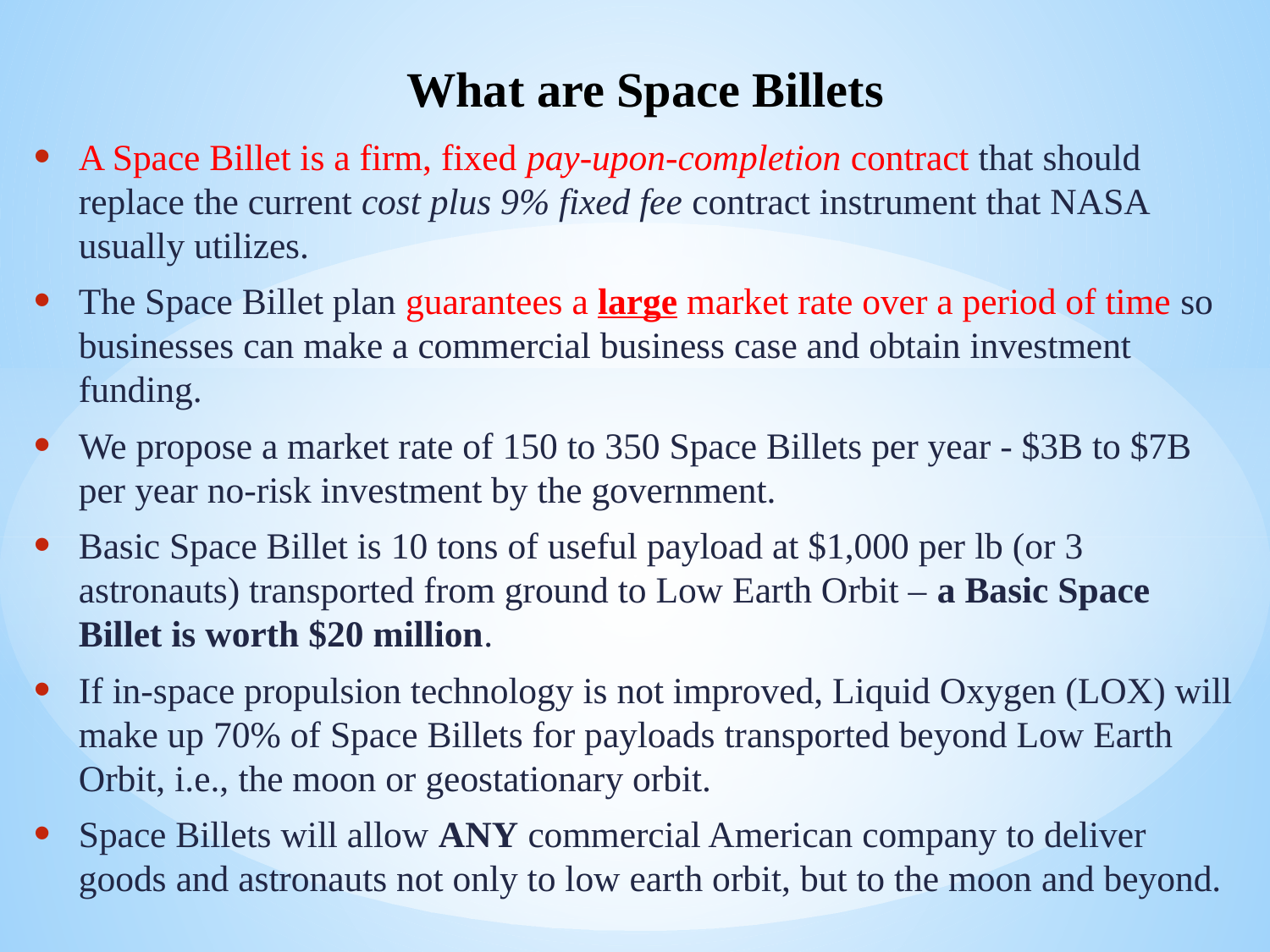

# What are Space Billets
A Space Billet is a firm, fixed pay-upon-completion contract that should replace the current cost plus 9% fixed fee contract instrument that NASA usually utilizes.
The Space Billet plan guarantees a large market rate over a period of time so businesses can make a commercial business case and obtain investment funding.
We propose a market rate of 150 to 350 Space Billets per year - $3B to $7B per year no-risk investment by the government.
Basic Space Billet is 10 tons of useful payload at $1,000 per lb (or 3 astronauts) transported from ground to Low Earth Orbit – a Basic Space Billet is worth $20 million.
If in-space propulsion technology is not improved, Liquid Oxygen (LOX) will make up 70% of Space Billets for payloads transported beyond Low Earth Orbit, i.e., the moon or geostationary orbit.
Space Billets will allow ANY commercial American company to deliver goods and astronauts not only to low earth orbit, but to the moon and beyond.